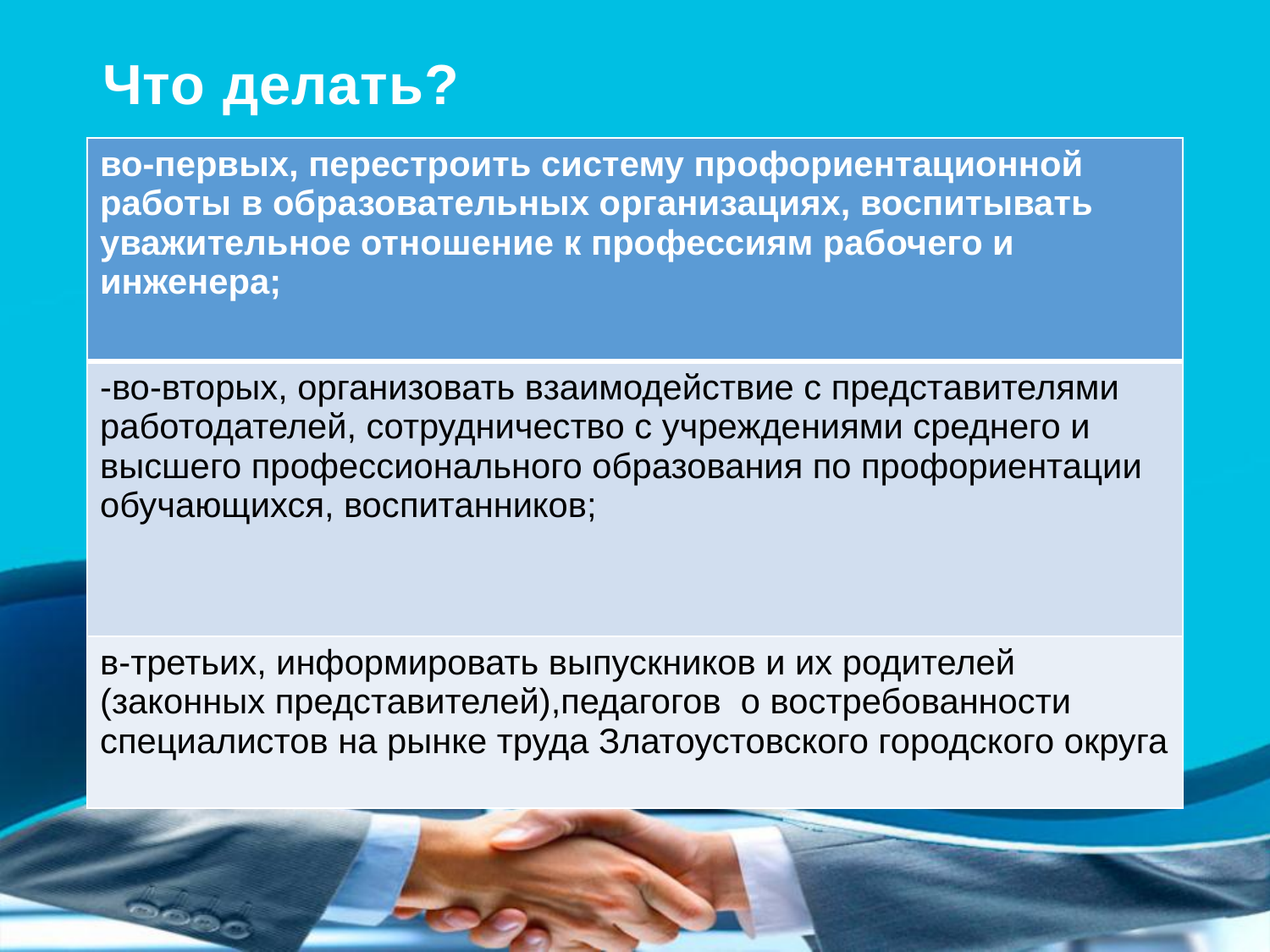

# Что делать?
| во-первых, перестроить систему профориентационной работы в образовательных организациях, воспитывать уважительное отношение к профессиям рабочего и инженера; |
| --- |
| -во-вторых, организовать взаимодействие с представителями работодателей, сотрудничество с учреждениями среднего и высшего профессионального образования по профориентации обучающихся, воспитанников; |
| в-третьих, информировать выпускников и их родителей (законных представителей),педагогов о востребованности специалистов на рынке труда Златоустовского городского округа |